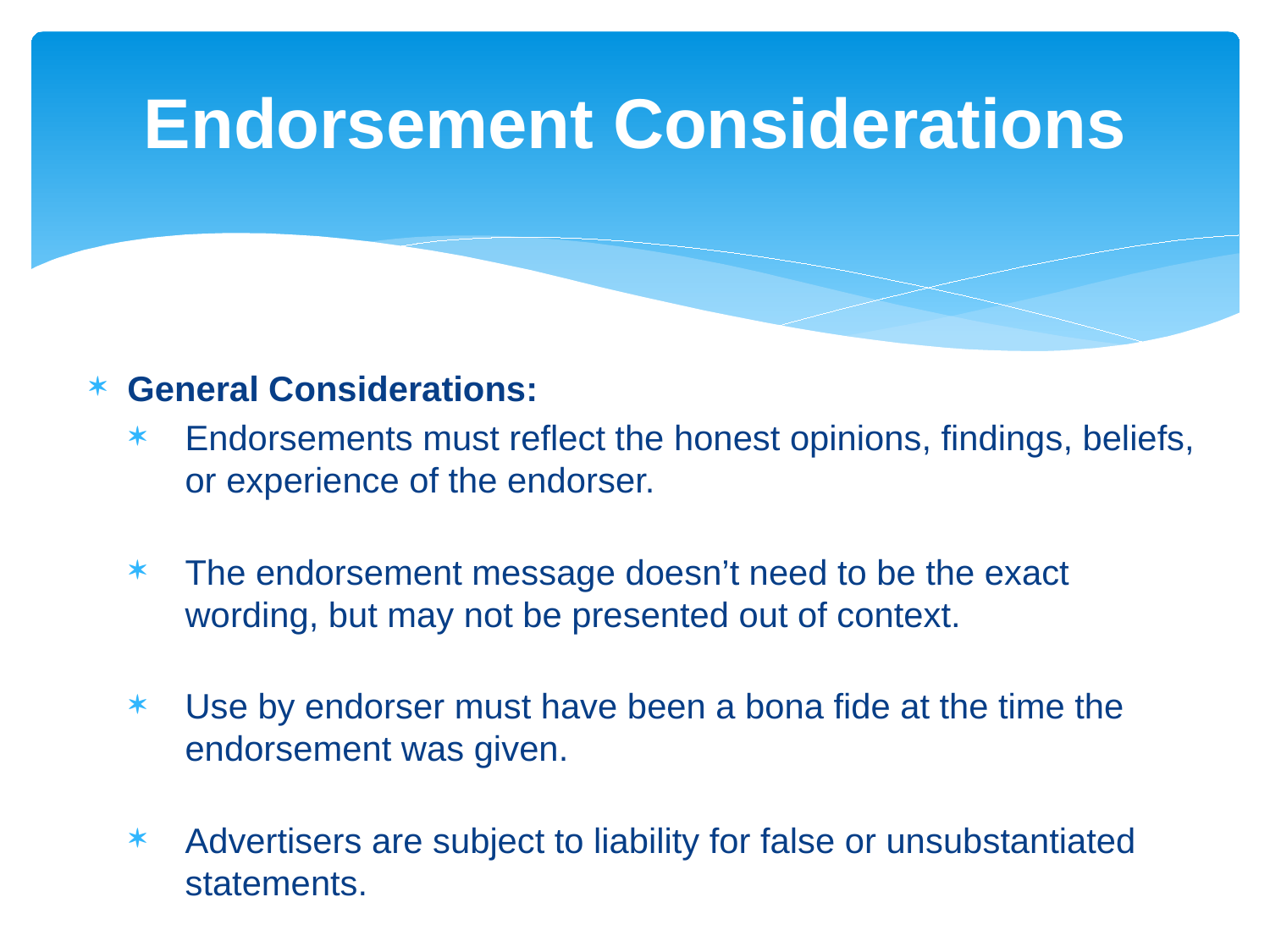

Endorsement Considerations
General Considerations:
Endorsements must reflect the honest opinions, findings, beliefs, or experience of the endorser.
The endorsement message doesn’t need to be the exact wording, but may not be presented out of context.
Use by endorser must have been a bona fide at the time the endorsement was given.
Advertisers are subject to liability for false or unsubstantiated statements.